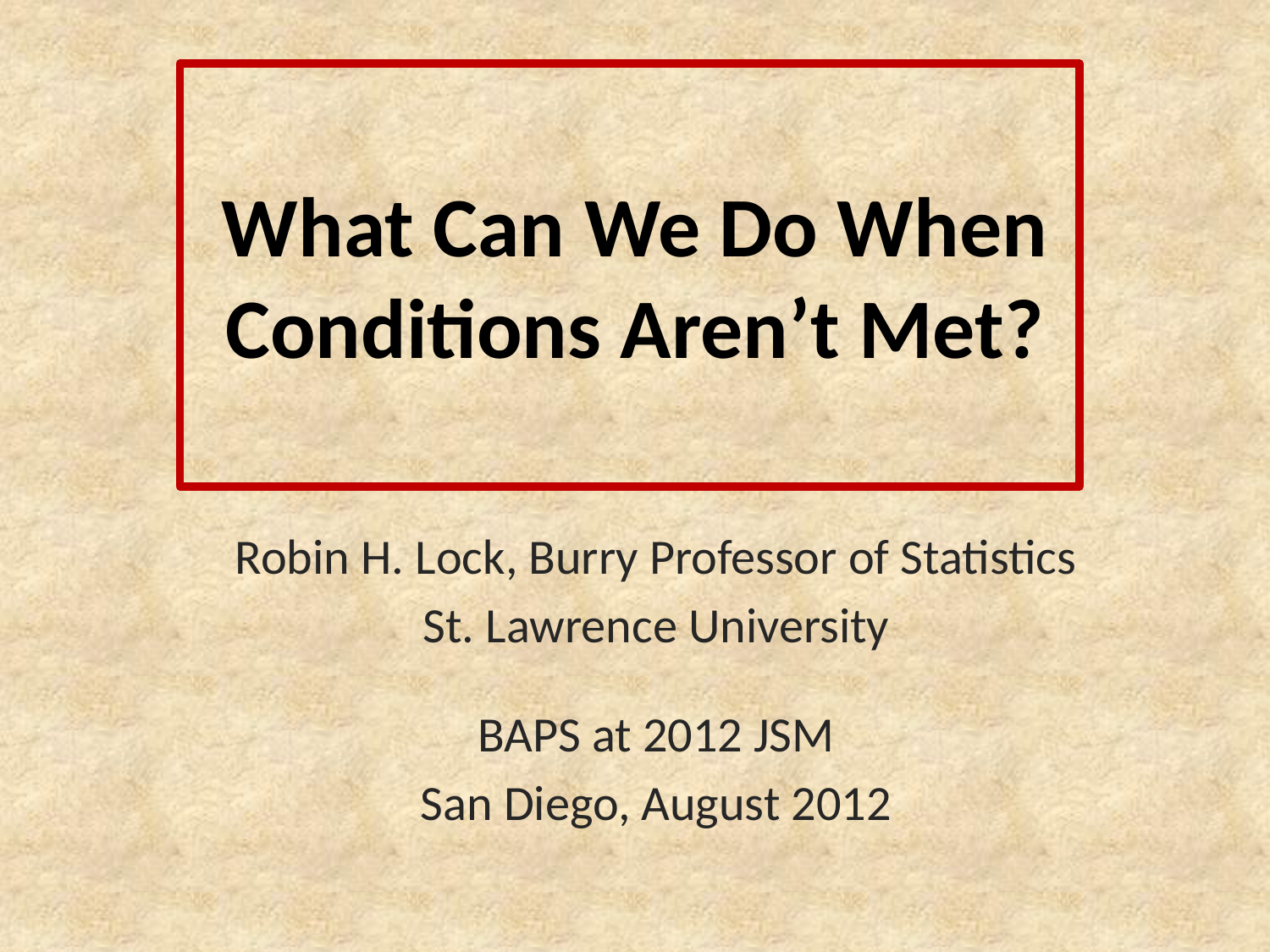

# What Can We Do When Conditions Aren’t Met?
Robin H. Lock, Burry Professor of Statistics
St. Lawrence University

BAPS at 2012 JSM
San Diego, August 2012